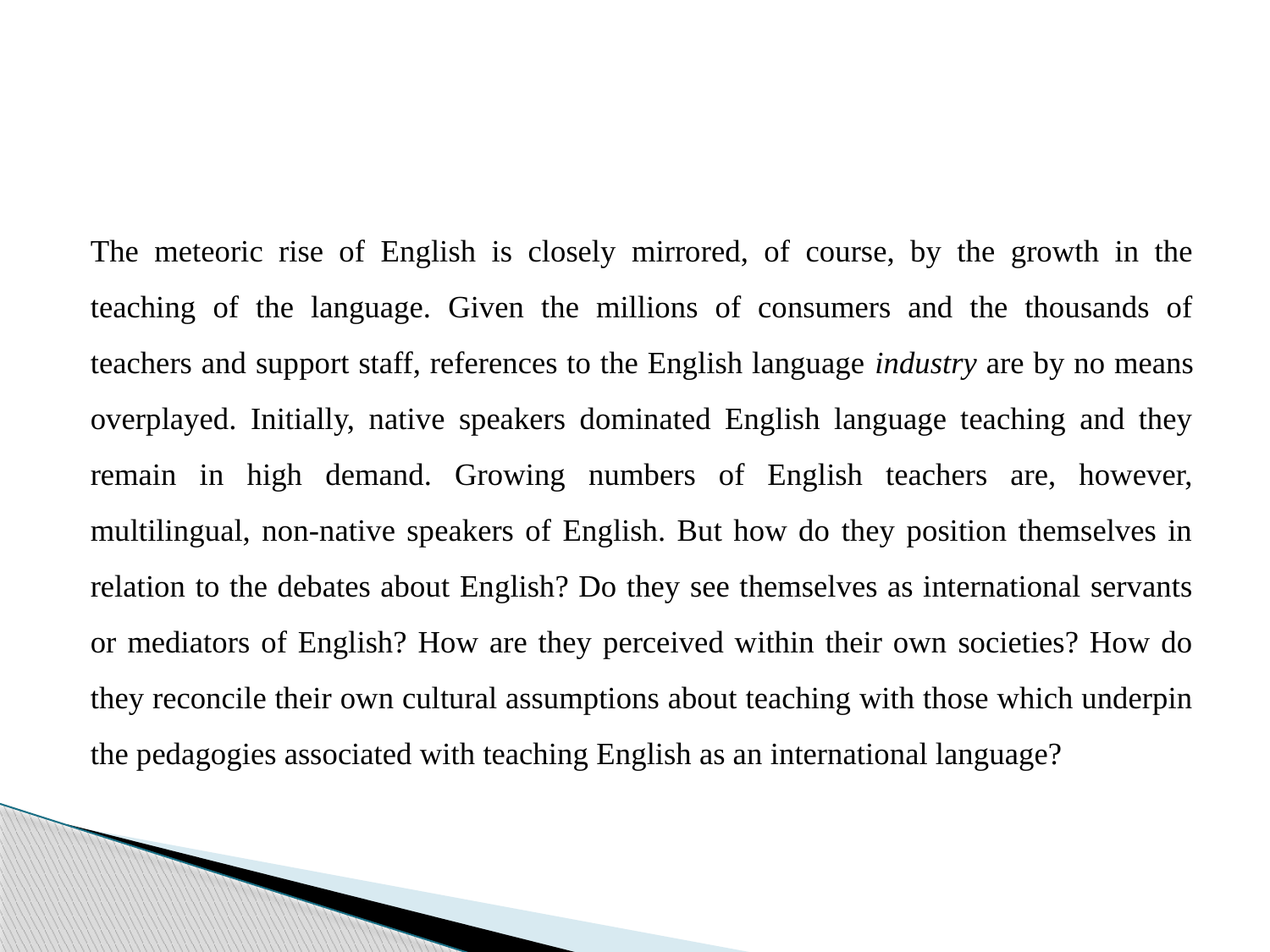

#
The meteoric rise of English is closely mirrored, of course, by the growth in the teaching of the language. Given the millions of consumers and the thousands of teachers and support staff, references to the English language industry are by no means overplayed. Initially, native speakers dominated English language teaching and they remain in high demand. Growing numbers of English teachers are, however, multilingual, non-native speakers of English. But how do they position themselves in relation to the debates about English? Do they see themselves as international servants or mediators of English? How are they perceived within their own societies? How do they reconcile their own cultural assumptions about teaching with those which underpin the pedagogies associated with teaching English as an international language?